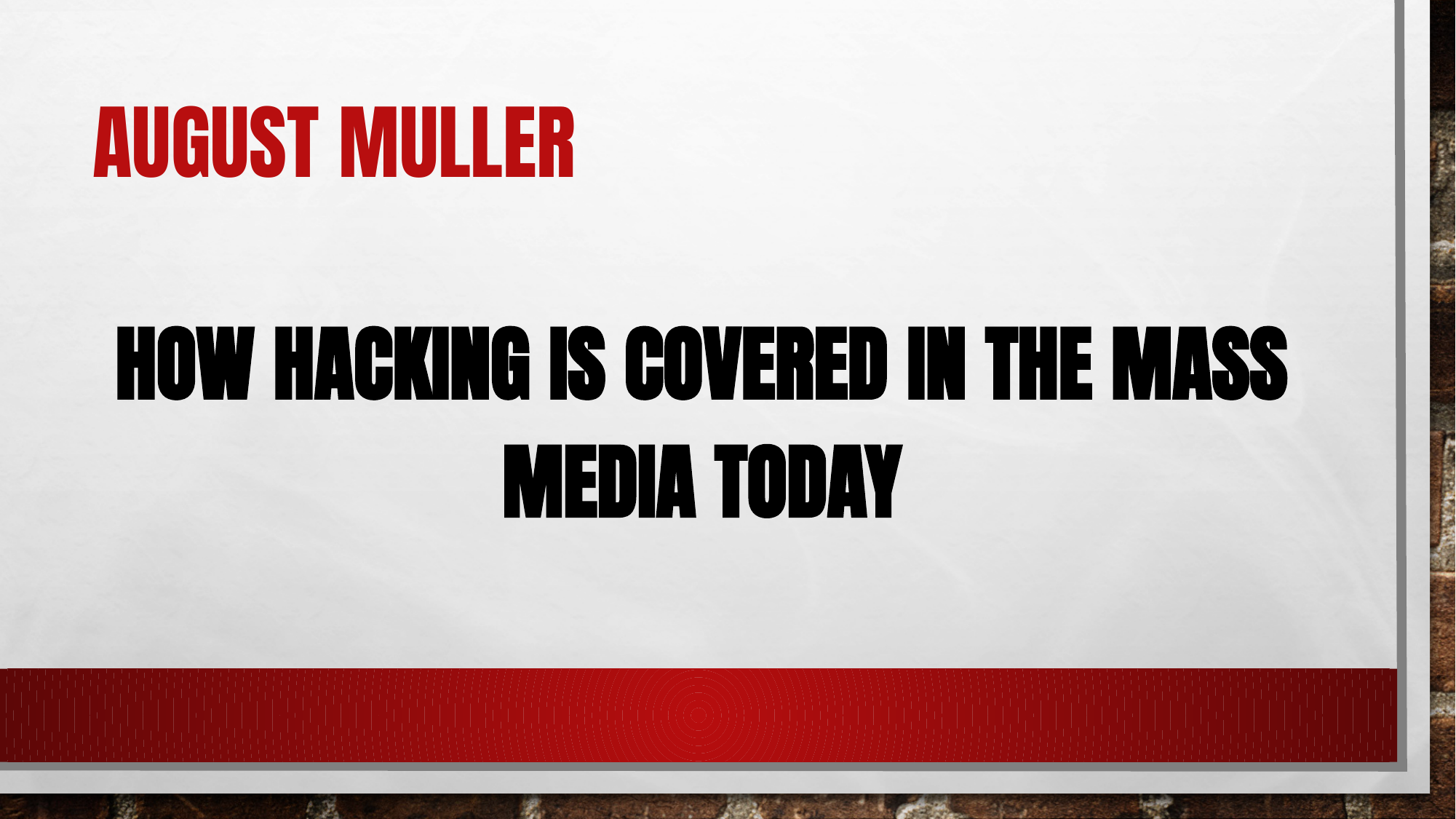

# August muller
How hacking is covered in the mass media today